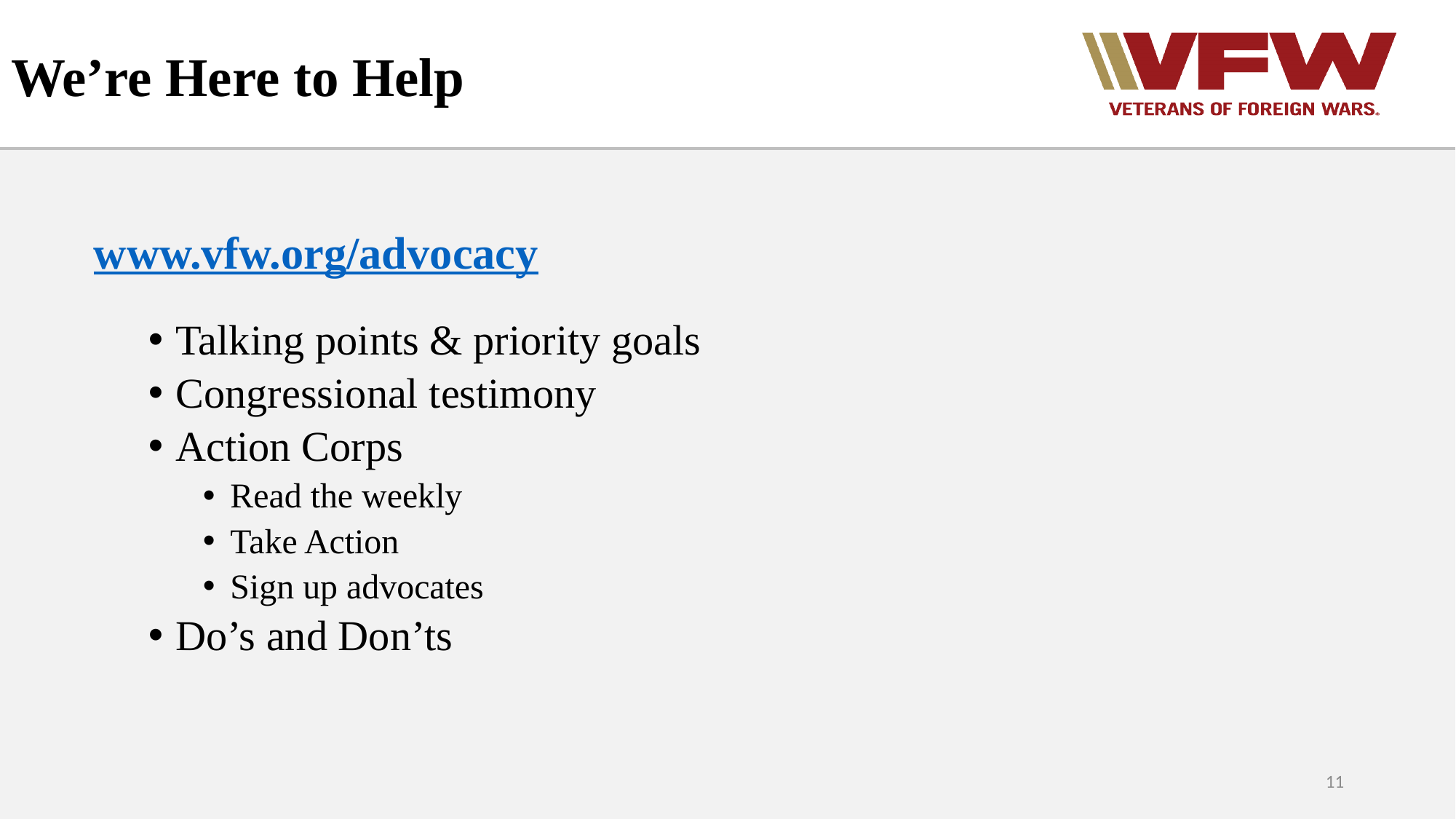

# We’re Here to Help
www.vfw.org/advocacy

Talking points & priority goals
Congressional testimony
Action Corps
Read the weekly
Take Action
Sign up advocates
Do’s and Don’ts
11